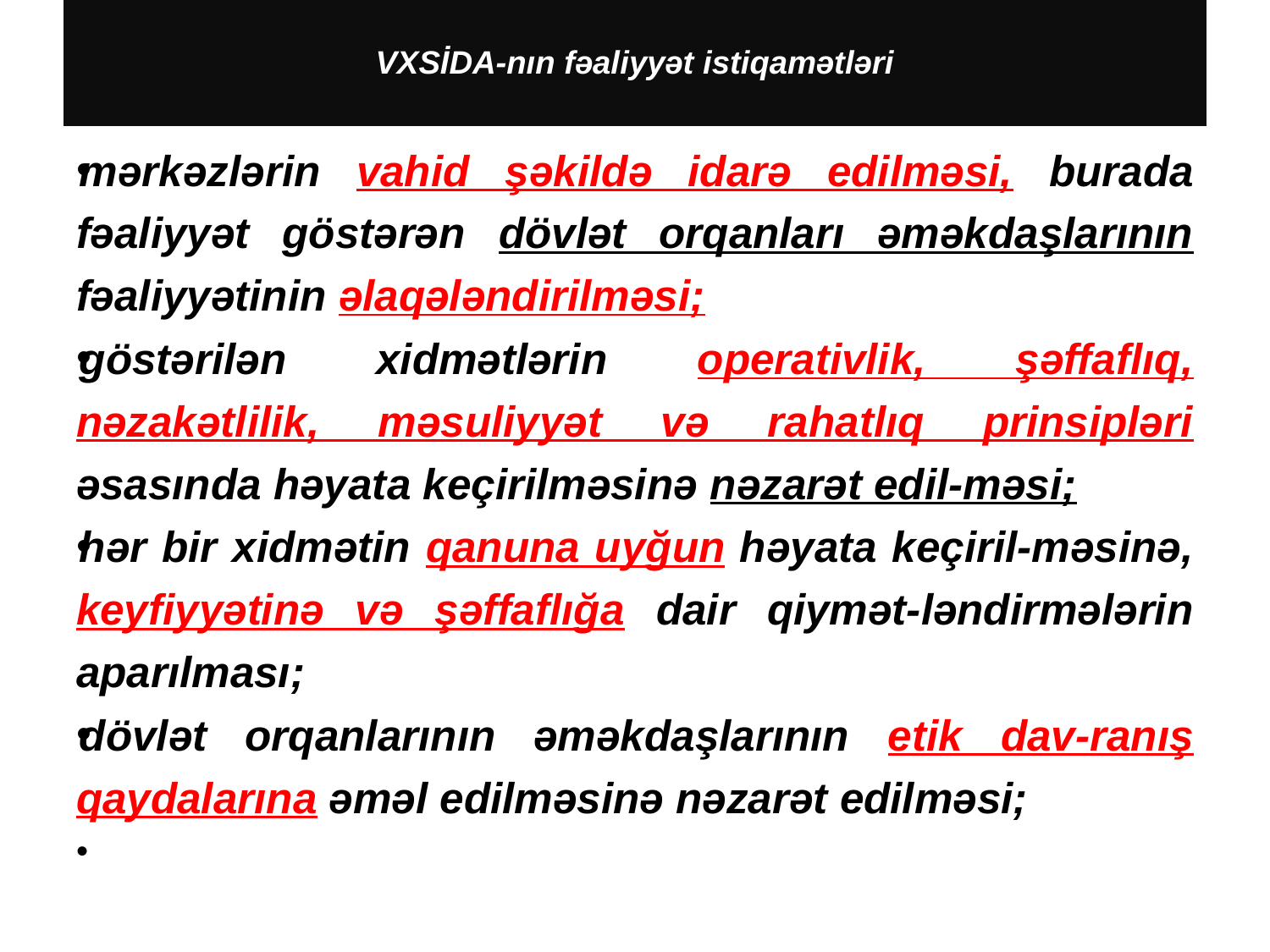

# VXSİDA-nın fəaliyyət istiqamətləri
mərkəzlərin vahid şəkildə idarə edilməsi, burada fəaliyyət göstərən dövlət orqanları əməkdaşlarının fəaliyyətinin əlaqələndirilməsi;
göstərilən xidmətlərin operativlik, şəffaflıq, nəzakətlilik, məsuliyyət və rahatlıq prinsipləri əsasında həyata keçirilməsinə nəzarət edil-məsi;
hər bir xidmətin qanuna uyğun həyata keçiril-məsinə, keyfiyyətinə və şəffaflığa dair qiymət-ləndirmələrin aparılması;
dövlət orqanlarının əməkdaşlarının etik dav-ranış qaydalarına əməl edilməsinə nəzarət edilməsi;